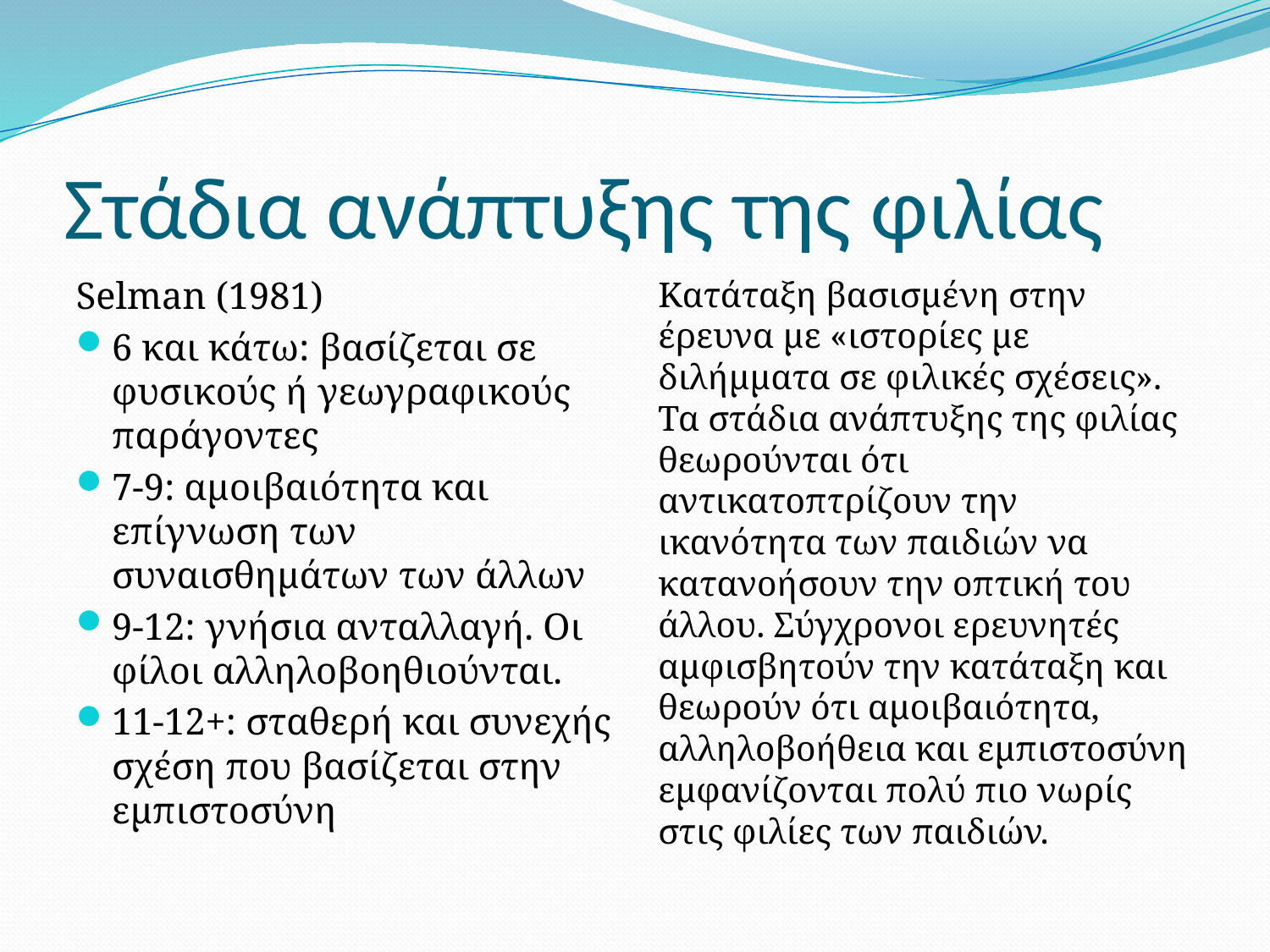

# Στάδια ανάπτυξης της φιλίας
Selman (1981)
6 και κάτω: βασίζεται σε φυσικούς ή γεωγραφικούς παράγοντες
7-9: αμοιβαιότητα και επίγνωση των συναισθημάτων των άλλων
9-12: γνήσια ανταλλαγή. Οι φίλοι αλληλοβοηθιούνται.
11-12+: σταθερή και συνεχής σχέση που βασίζεται στην εμπιστοσύνη
Κατάταξη βασισμένη στην έρευνα με «ιστορίες με διλήμματα σε φιλικές σχέσεις». Τα στάδια ανάπτυξης της φιλίας θεωρούνται ότι αντικατοπτρίζουν την ικανότητα των παιδιών να κατανοήσουν την οπτική του άλλου. Σύγχρονοι ερευνητές αμφισβητούν την κατάταξη και θεωρούν ότι αμοιβαιότητα, αλληλοβοήθεια και εμπιστοσύνη εμφανίζονται πολύ πιο νωρίς στις φιλίες των παιδιών.